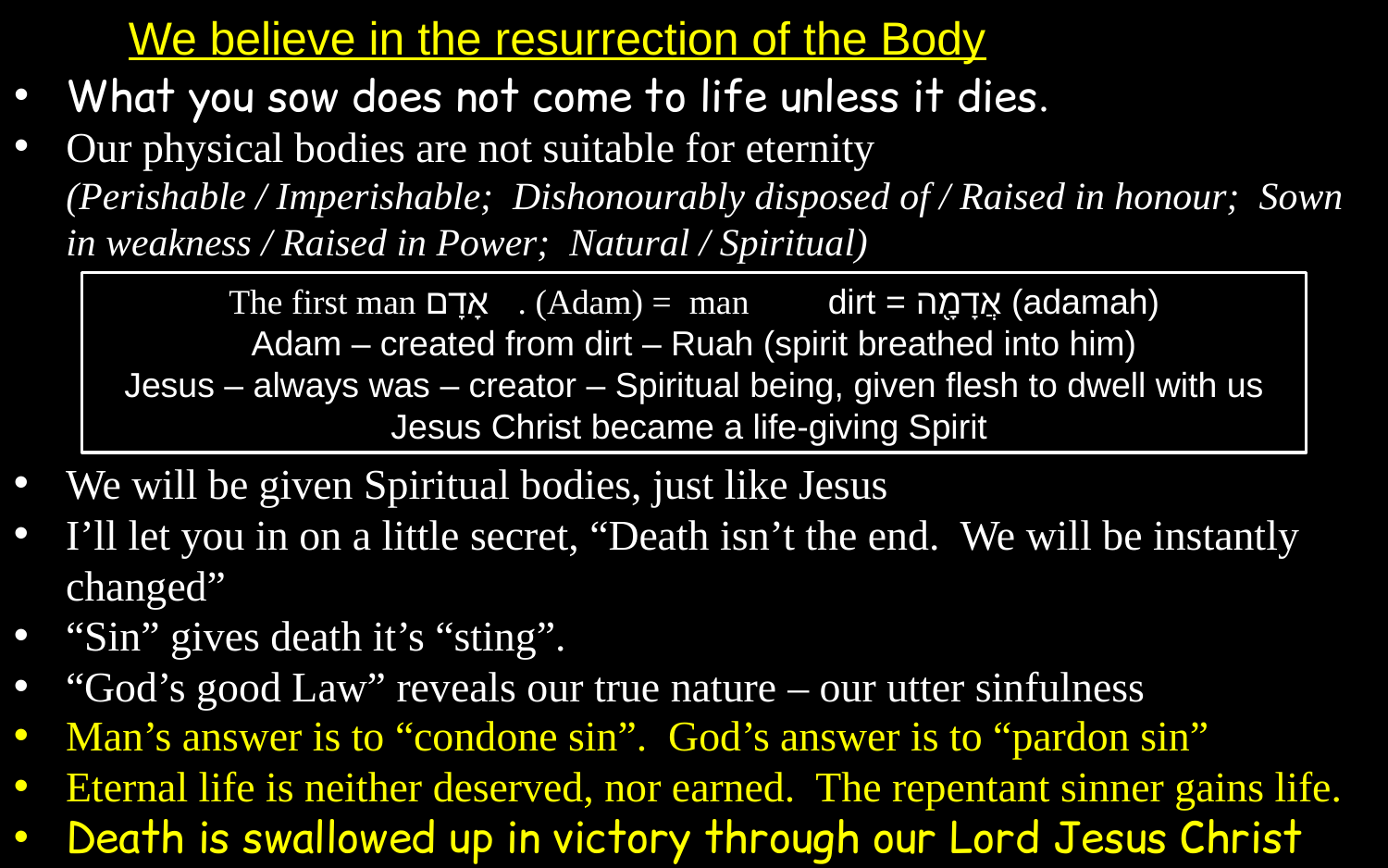

We believe in the resurrection of the Body
What you sow does not come to life unless it dies.
Our physical bodies are not suitable for eternity
(Perishable / Imperishable;  Dishonourably disposed of / Raised in honour;  Sown in weakness / Raised in Power;  Natural / Spiritual)
The first man אָדָם   . (Adam) =  man “      dirt = אֲדָמָ֖ה (adamah)
Adam – created from dirt – Ruah (spirit breathed into him)
Jesus – always was – creator – Spiritual being, given flesh to dwell with us
Jesus Christ became a life-giving Spirit
We will be given Spiritual bodies, just like Jesus
I’ll let you in on a little secret, “Death isn’t the end.  We will be instantly changed”
“Sin” gives death it’s “sting”.
“God’s good Law” reveals our true nature – our utter sinfulness
Man’s answer is to “condone sin”.  God’s answer is to “pardon sin”
Eternal life is neither deserved, nor earned.  The repentant sinner gains life.
Death is swallowed up in victory through our Lord Jesus Christ